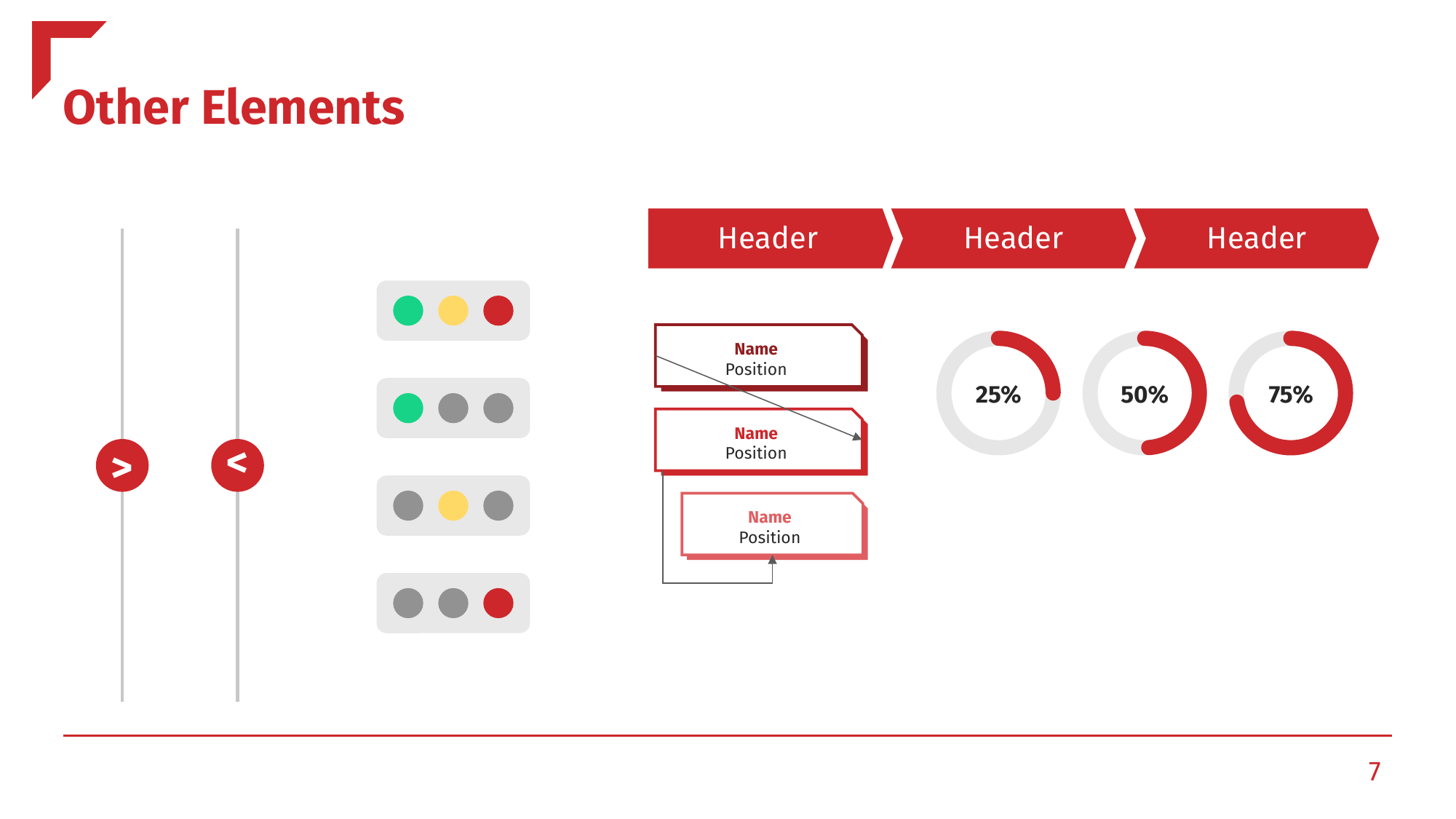

# Other Elements

Header
Header
Header
>
>

Name
Position

25%

50%

75%

Name
Position

Name
Position

7